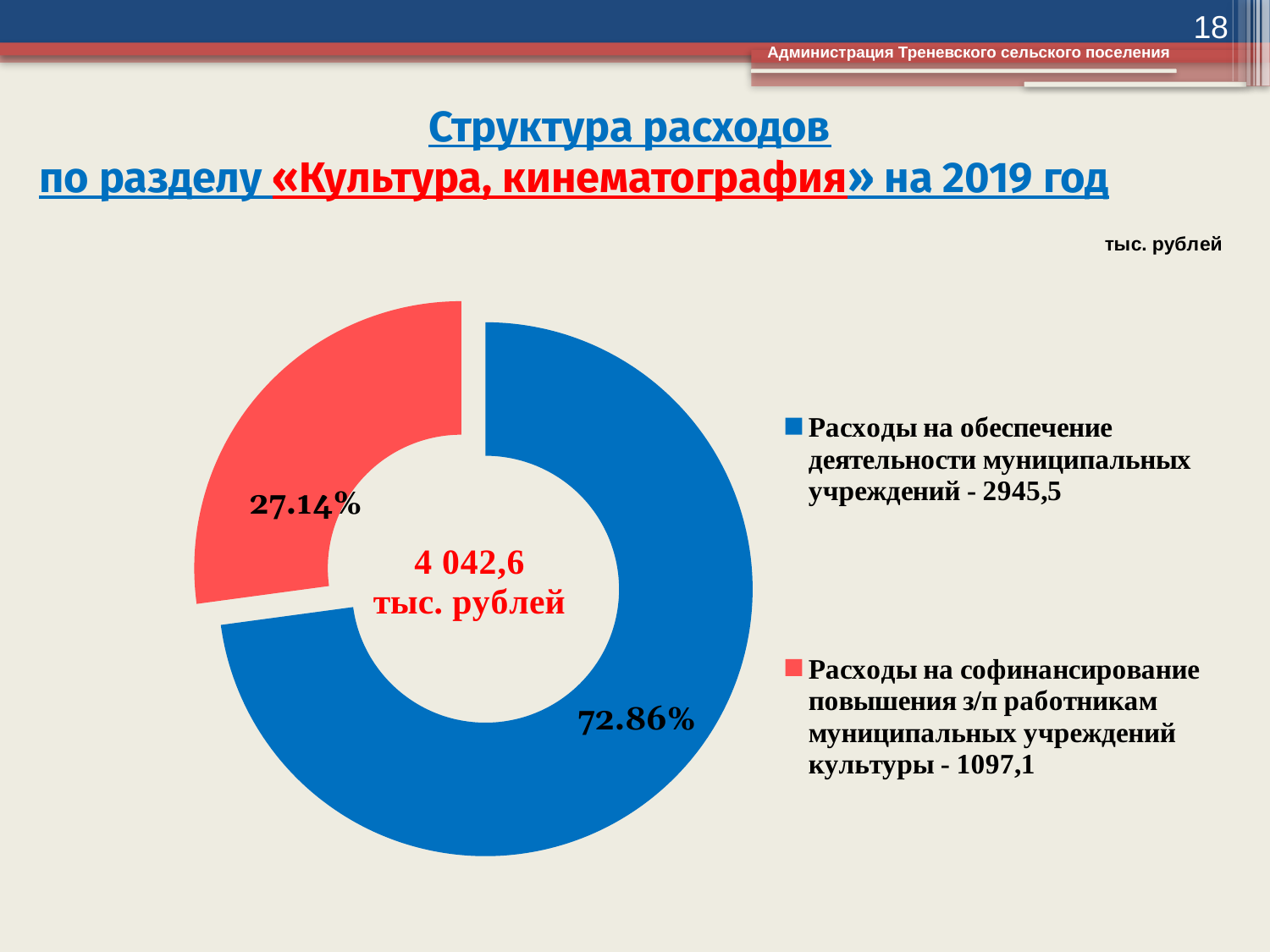

18
Администрация Треневского сельского поселения
# Структура расходов по разделу «Культура, кинематография» на 2019 год

### Chart

| Category | Столбец1 |
|---|---|
| Расходы на обеспечение деятельности муниципальных учреждений - 2945,5 | 2945.5 |
| Расходы на софинансирование повышения з/п работникам муниципальных учреждений культуры - 1097,1 | 1097.1 |